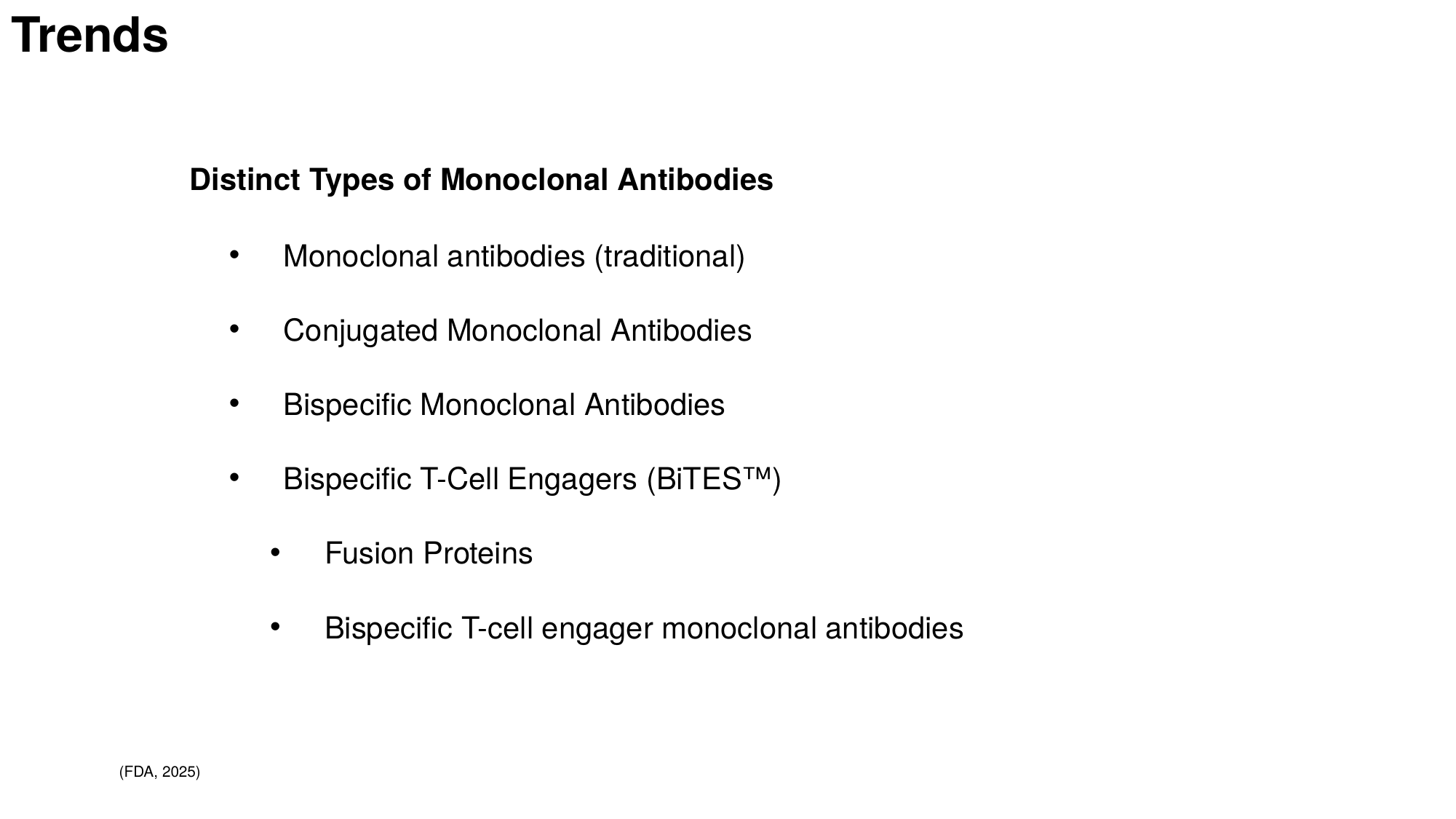

# Trends

           Distinct Types of Monoclonal Antibodies

Monoclonal antibodies (traditional)

Conjugated Monoclonal Antibodies

Bispecific Monoclonal Antibodies

Bispecific T-Cell Engagers (BiTES™)

Fusion Proteins

Bispecific T-cell engager monoclonal antibodies

      Internal VA Use Only           2025 SFVAHCS HONS:  Knoop
12
(FDA, 2025)